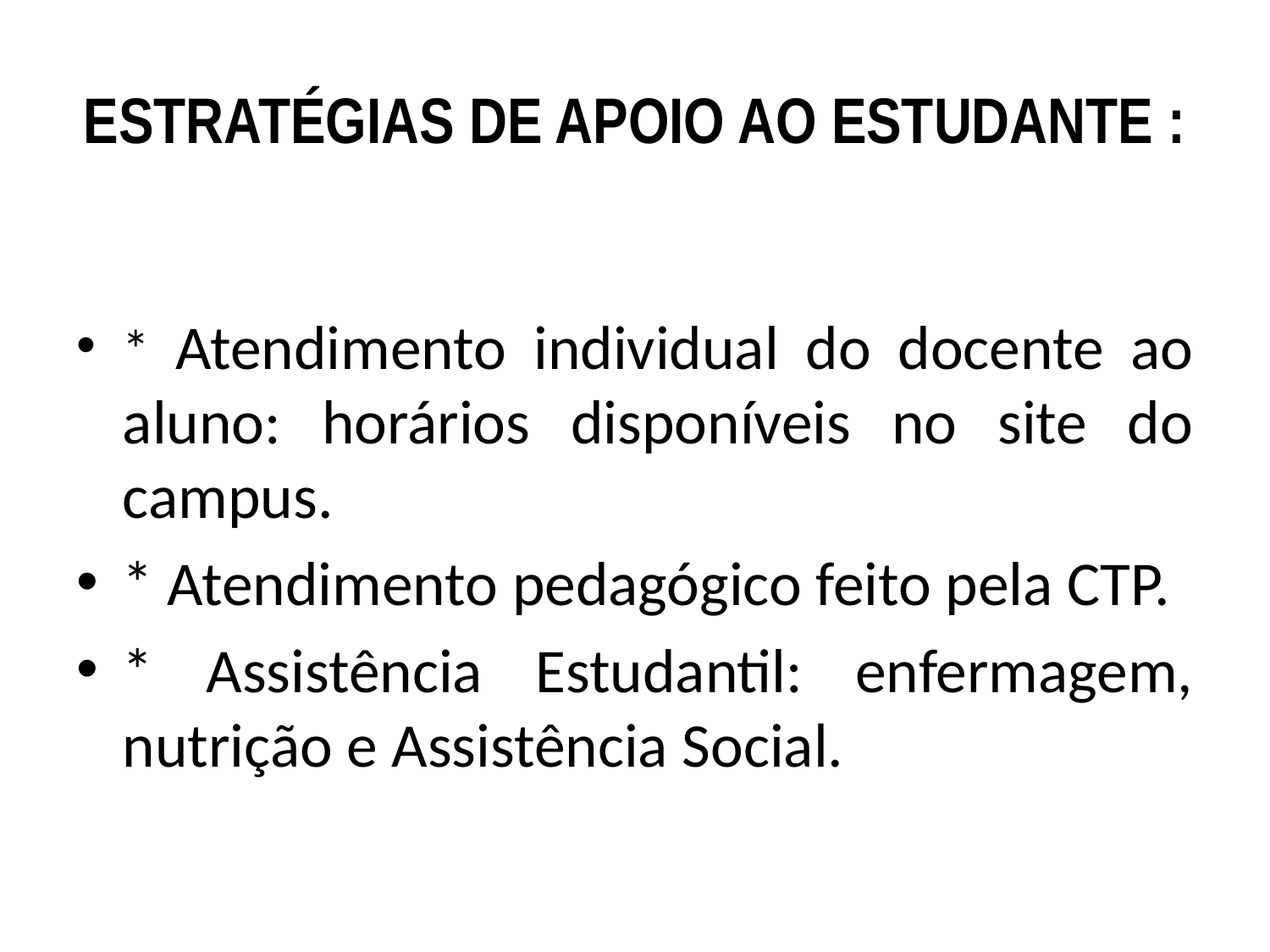

# ESTRATÉGIAS DE APOIO AO ESTUDANTE :

* Atendimento individual do docente ao aluno: horários disponíveis no site do campus.
* Atendimento pedagógico feito pela CTP.
* Assistência Estudantil: enfermagem, nutrição e Assistência Social.